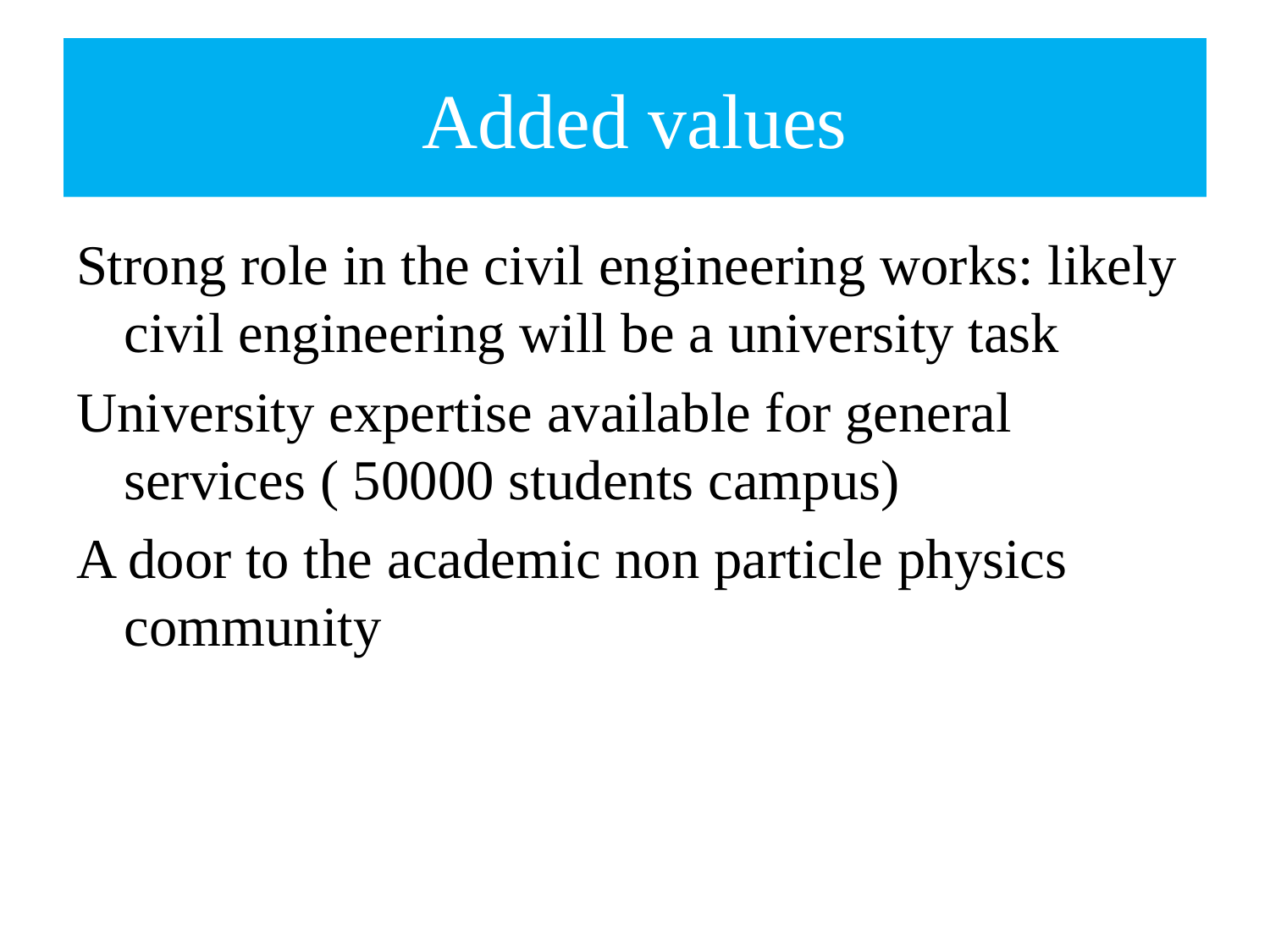

# Added values
Strong role in the civil engineering works: likely civil engineering will be a university task
University expertise available for general services ( 50000 students campus)
A door to the academic non particle physics community